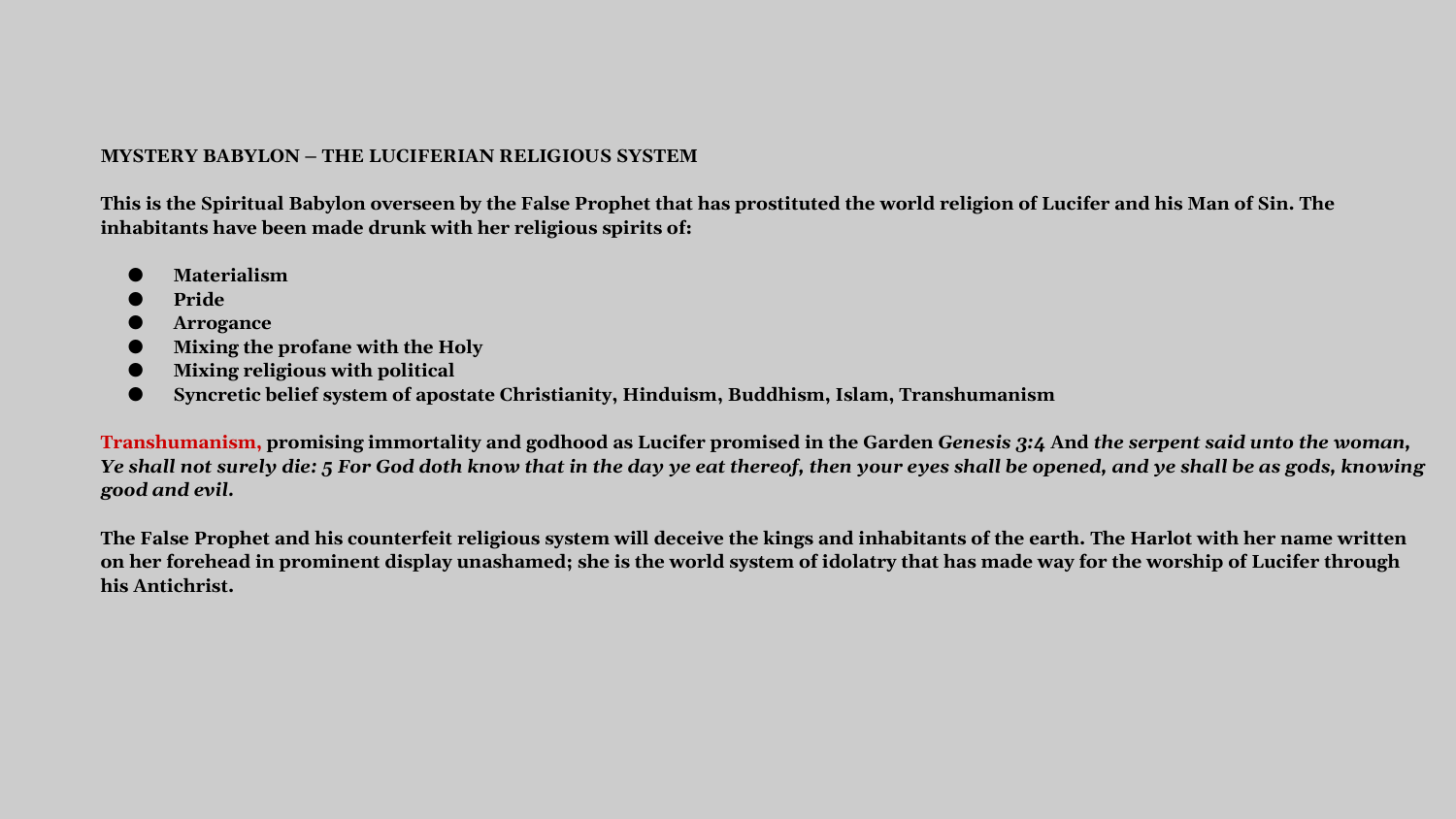

MYSTERY BABYLON – THE LUCIFERIAN RELIGIOUS SYSTEM
This is the Spiritual Babylon overseen by the False Prophet that has prostituted the world religion of Lucifer and his Man of Sin. The inhabitants have been made drunk with her religious spirits of:
Materialism
Pride
Arrogance
Mixing the profane with the Holy
Mixing religious with political
Syncretic belief system of apostate Christianity, Hinduism, Buddhism, Islam, Transhumanism
Transhumanism, promising immortality and godhood as Lucifer promised in the Garden Genesis 3:4 And the serpent said unto the woman, Ye shall not surely die: 5 For God doth know that in the day ye eat thereof, then your eyes shall be opened, and ye shall be as gods, knowing good and evil.
The False Prophet and his counterfeit religious system will deceive the kings and inhabitants of the earth. The Harlot with her name written on her forehead in prominent display unashamed; she is the world system of idolatry that has made way for the worship of Lucifer through his Antichrist.